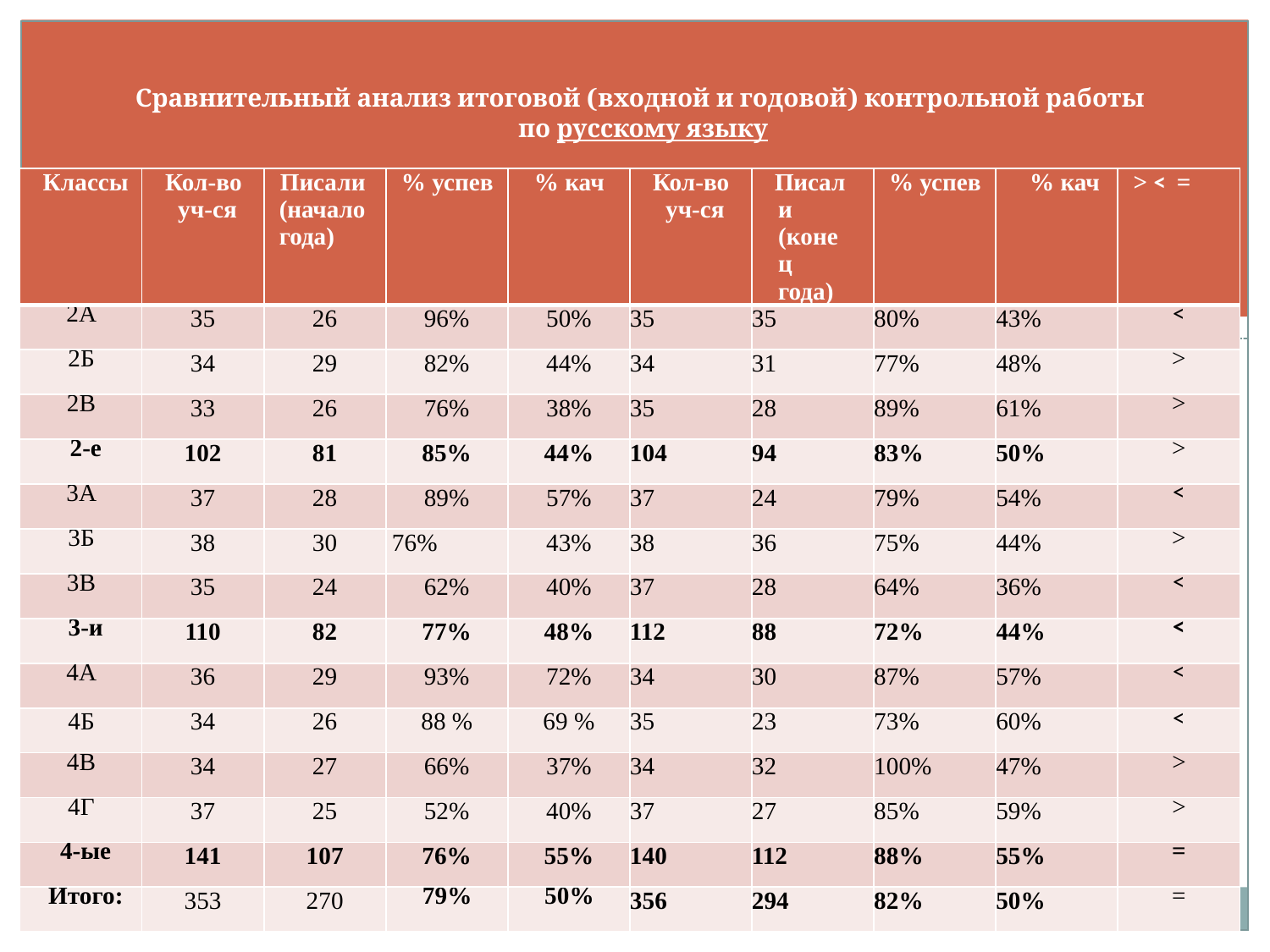

# Сравнительный анализ итоговой (входной и годовой) контрольной работы по русскому языку
| Классы | Кол-во уч-ся | Писали (начало года) | % успев | % кач | Кол-во уч-ся | Писали (конец года) | % успев | % кач | > < = |
| --- | --- | --- | --- | --- | --- | --- | --- | --- | --- |
| 2А | 35 | 26 | 96% | 50% | 35 | 35 | 80% | 43% | < |
| 2Б | 34 | 29 | 82% | 44% | 34 | 31 | 77% | 48% | > |
| 2В | 33 | 26 | 76% | 38% | 35 | 28 | 89% | 61% | > |
| 2-е | 102 | 81 | 85% | 44% | 104 | 94 | 83% | 50% | > |
| 3А | 37 | 28 | 89% | 57% | 37 | 24 | 79% | 54% | < |
| 3Б | 38 | 30 | 76% | 43% | 38 | 36 | 75% | 44% | > |
| 3В | 35 | 24 | 62% | 40% | 37 | 28 | 64% | 36% | < |
| 3-и | 110 | 82 | 77% | 48% | 112 | 88 | 72% | 44% | < |
| 4А | 36 | 29 | 93% | 72% | 34 | 30 | 87% | 57% | < |
| 4Б | 34 | 26 | 88 % | 69 % | 35 | 23 | 73% | 60% | < |
| 4В | 34 | 27 | 66% | 37% | 34 | 32 | 100% | 47% | > |
| 4Г | 37 | 25 | 52% | 40% | 37 | 27 | 85% | 59% | > |
| 4-ые | 141 | 107 | 76% | 55% | 140 | 112 | 88% | 55% | = |
| Итого: | 353 | 270 | 79% | 50% | 356 | 294 | 82% | 50% | = |